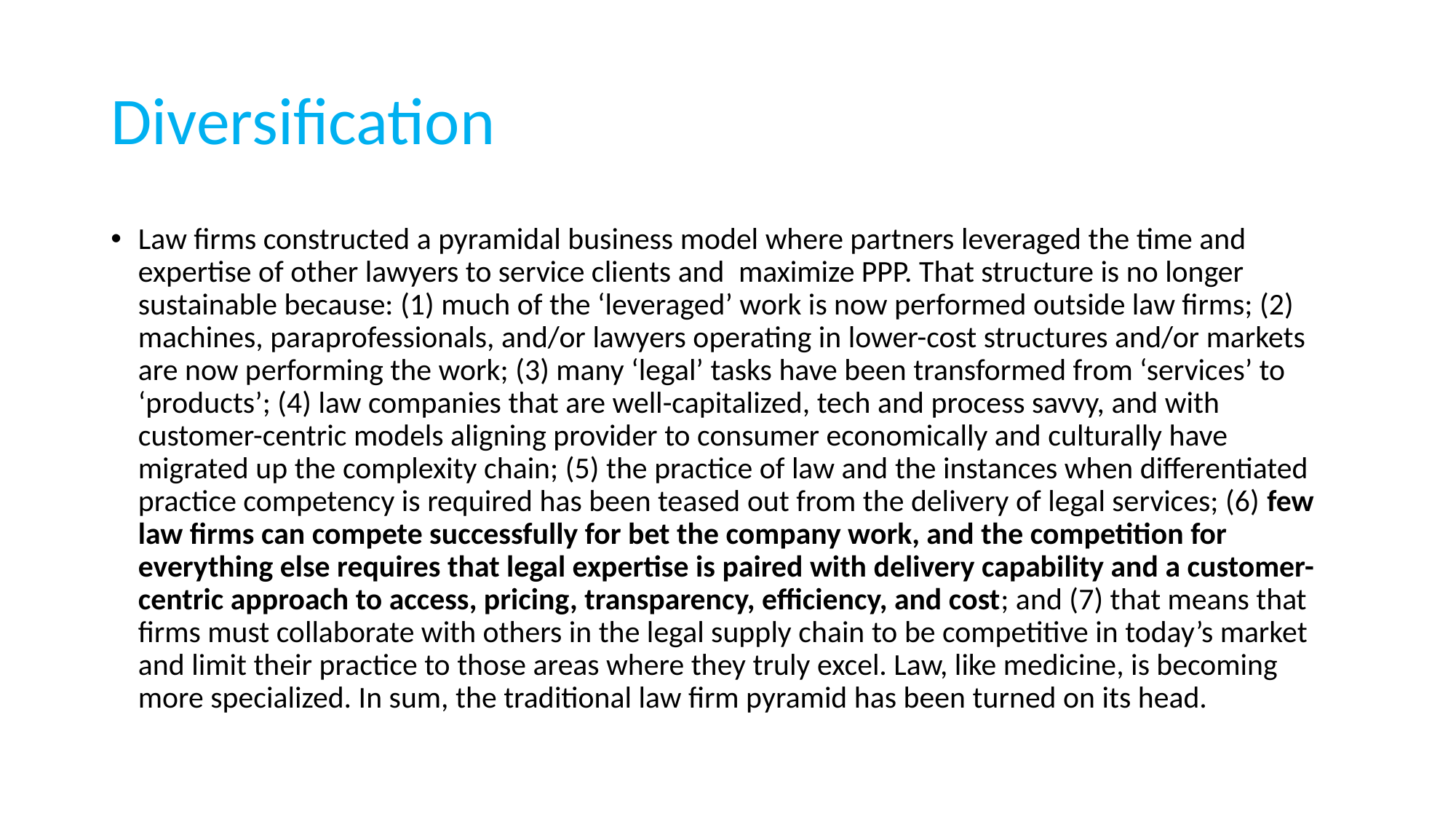

# Diversification
Law firms constructed a pyramidal business model where partners leveraged the time and expertise of other lawyers to service clients and  maximize PPP. That structure is no longer sustainable because: (1) much of the ‘leveraged’ work is now performed outside law firms; (2) machines, paraprofessionals, and/or lawyers operating in lower-cost structures and/or markets are now performing the work; (3) many ‘legal’ tasks have been transformed from ‘services’ to ‘products’; (4) law companies that are well-capitalized, tech and process savvy, and with customer-centric models aligning provider to consumer economically and culturally have migrated up the complexity chain; (5) the practice of law and the instances when differentiated practice competency is required has been teased out from the delivery of legal services; (6) few law firms can compete successfully for bet the company work, and the competition for everything else requires that legal expertise is paired with delivery capability and a customer-centric approach to access, pricing, transparency, efficiency, and cost; and (7) that means that firms must collaborate with others in the legal supply chain to be competitive in today’s market and limit their practice to those areas where they truly excel. Law, like medicine, is becoming more specialized. In sum, the traditional law firm pyramid has been turned on its head.